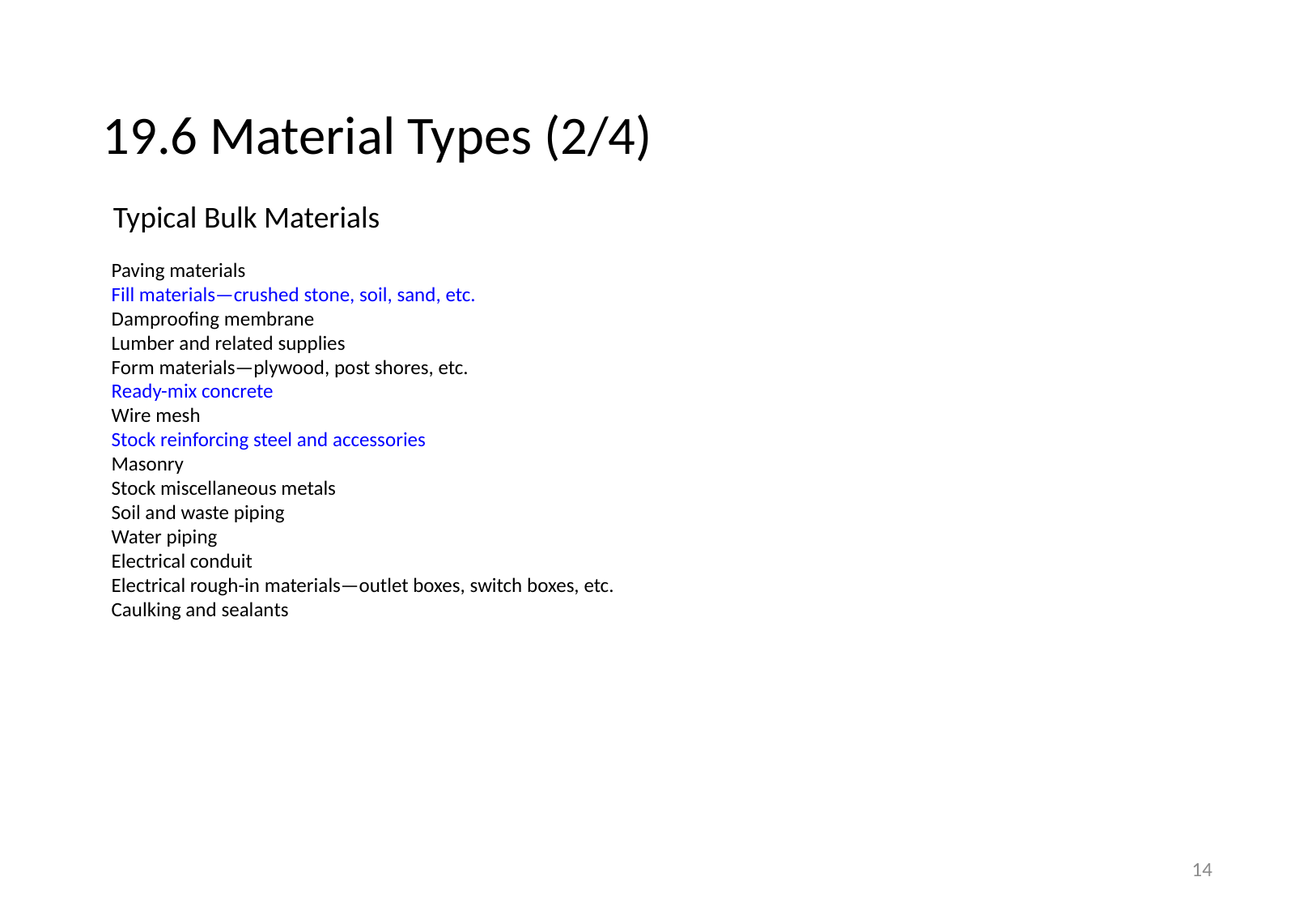

# 19.6 Material Types (2/4)
Typical Bulk Materials
Paving materials
Fill materials—crushed stone, soil, sand, etc.
Damproofing membrane
Lumber and related supplies
Form materials—plywood, post shores, etc.
Ready-mix concrete
Wire mesh
Stock reinforcing steel and accessories
Masonry
Stock miscellaneous metals
Soil and waste piping
Water piping
Electrical conduit
Electrical rough-in materials—outlet boxes, switch boxes, etc.
Caulking and sealants
14